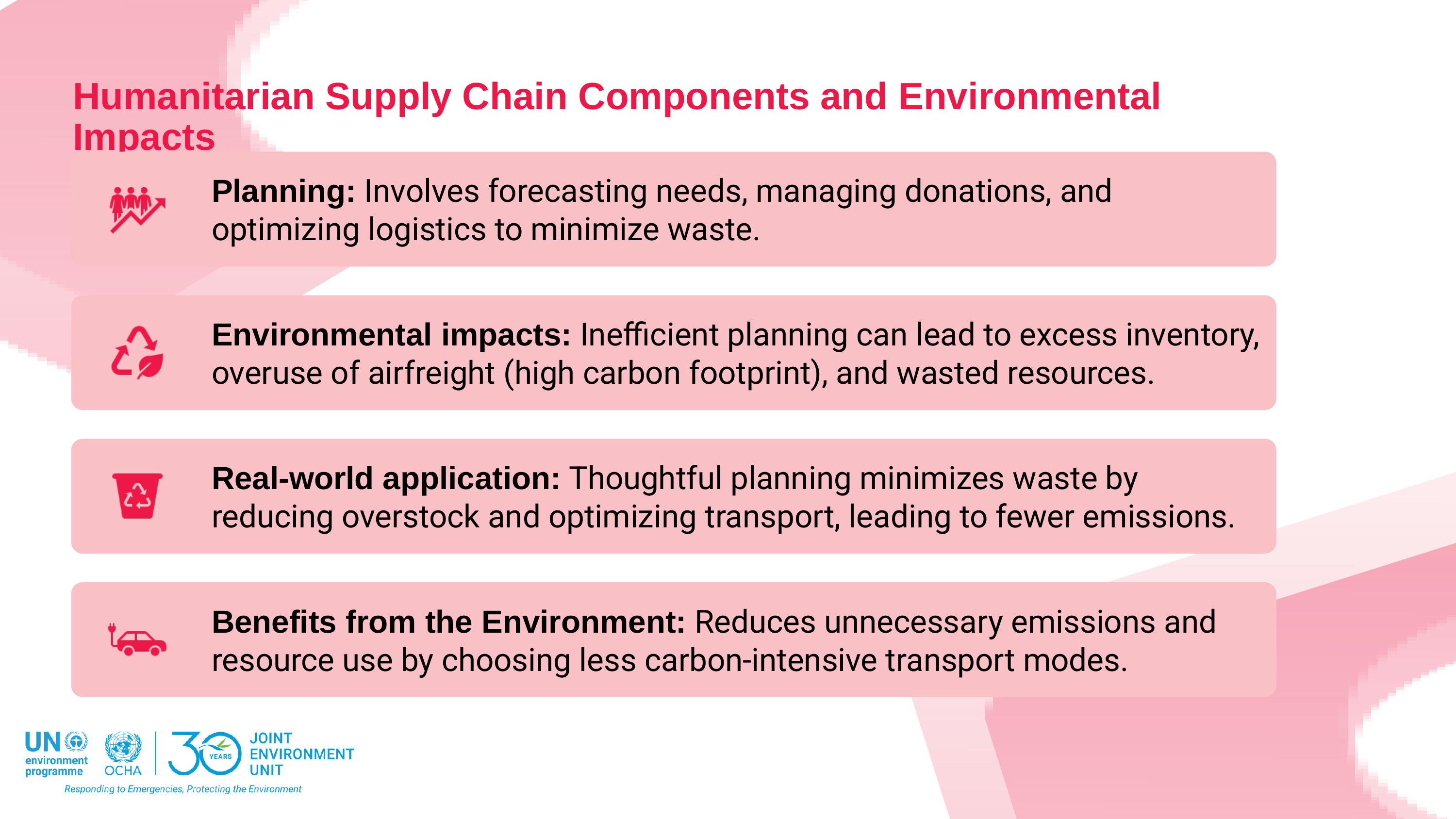

Humanitarian Supply Chain Components and Environmental Impacts

Planning: Involves forecasting needs, managing donations, and optimizing logistics to minimize waste.

Environmental impacts: Inefficient planning can lead to excess inventory, overuse of airfreight (high carbon footprint), and wasted resources.

Real-world application: Thoughtful planning minimizes waste by reducing overstock and optimizing transport, leading to fewer emissions.

Benefits from the Environment: Reduces unnecessary emissions and resource use by choosing less carbon-intensive transport modes.